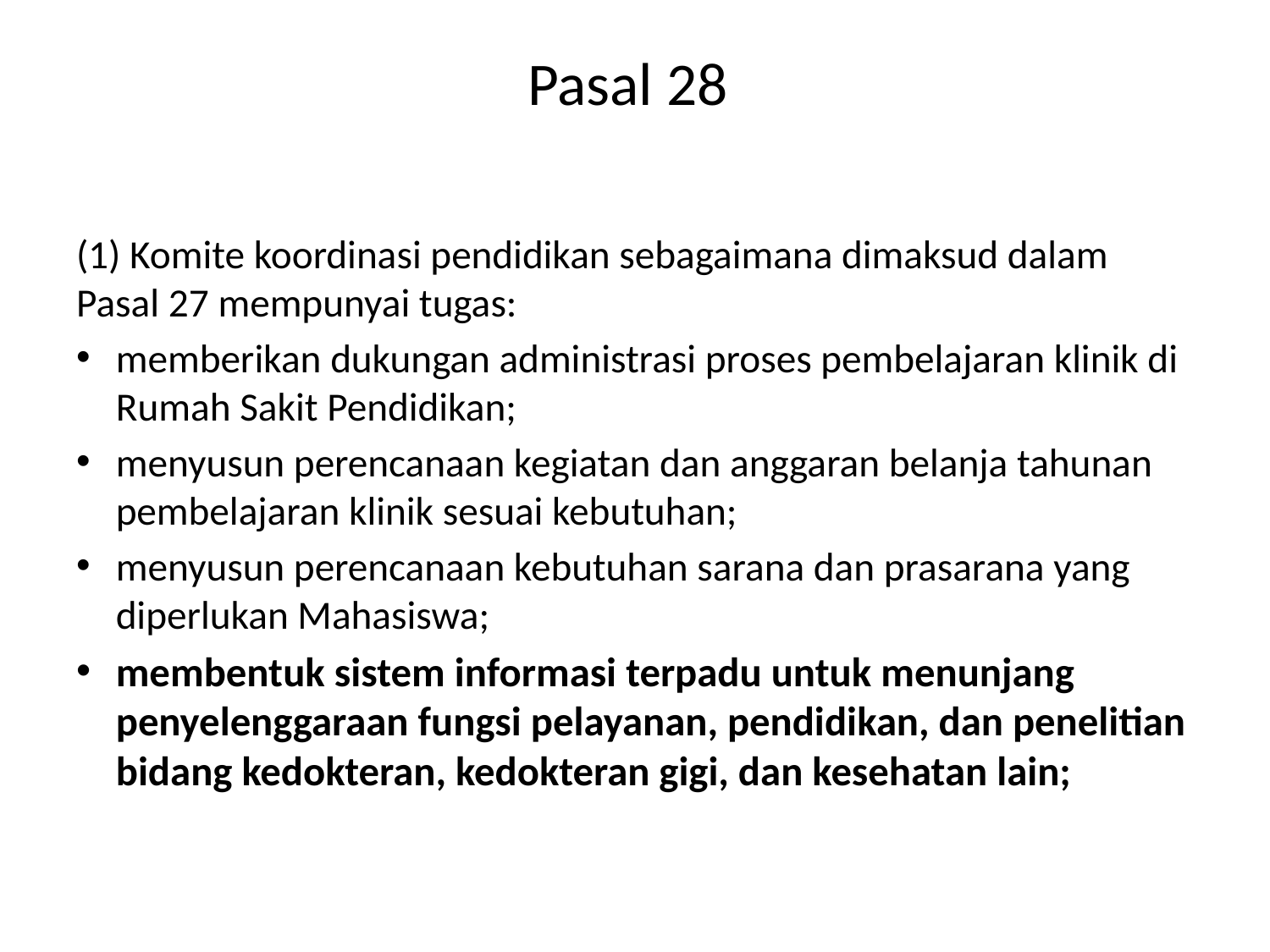

# Pasal 28
(1) Komite koordinasi pendidikan sebagaimana dimaksud dalam Pasal 27 mempunyai tugas:
memberikan dukungan administrasi proses pembelajaran klinik di Rumah Sakit Pendidikan;
menyusun perencanaan kegiatan dan anggaran belanja tahunan pembelajaran klinik sesuai kebutuhan;
menyusun perencanaan kebutuhan sarana dan prasarana yang diperlukan Mahasiswa;
membentuk sistem informasi terpadu untuk menunjang penyelenggaraan fungsi pelayanan, pendidikan, dan penelitian bidang kedokteran, kedokteran gigi, dan kesehatan lain;